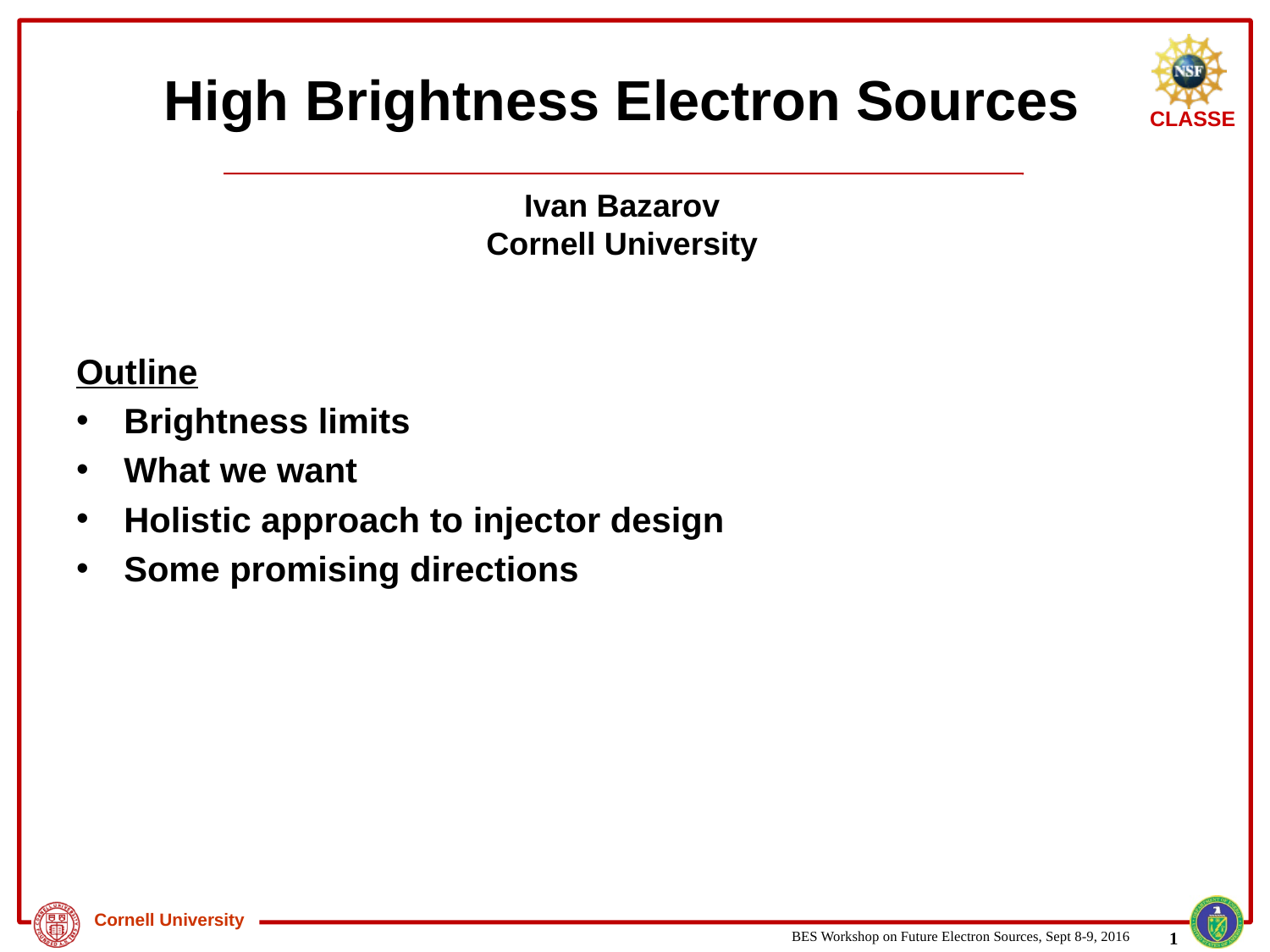

High Brightness Electron Sources

Ivan Bazarov
Cornell University
Outline
Brightness limits
What we want
Holistic approach to injector design
Some promising directions
1